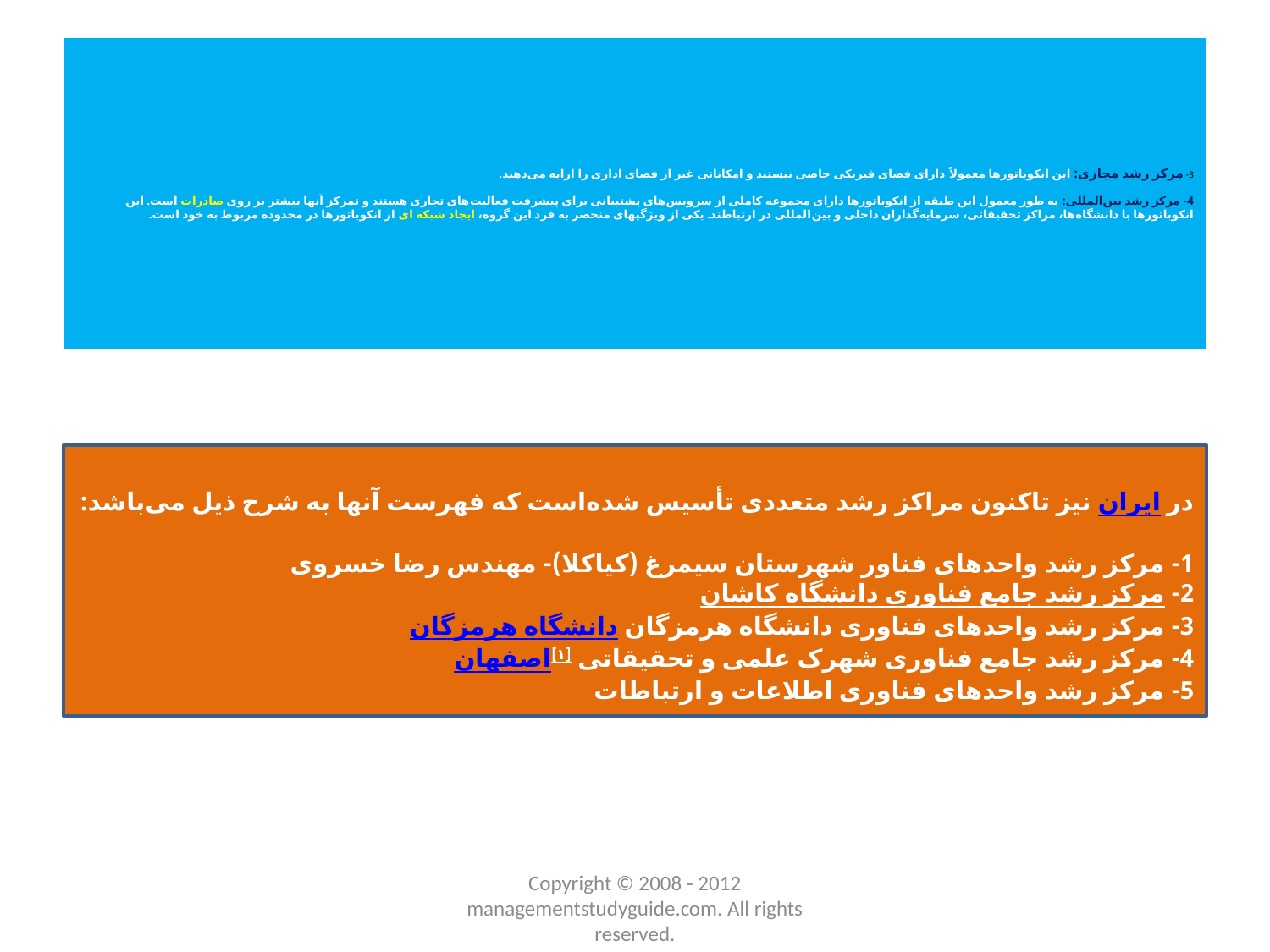

# 3- مرکز رشد مجازی: این انکوباتورها معمولاً دارای فضای فیزیکی خاصی نیستند و امکاناتی غیر از فضای اداری را ارایه می‌دهند. 4- مرکز رشد بین‌المللی: به طور معمول این طبقه از انکوباتورها دارای مجموعه کاملی از سرویس‌های پشتیبانی برای پیشرفت فعالیت‌های تجاری هستند و تمرکز آنها بیشتر بر روی صادرات است. این انکوباتورها با دانشگاه‌ها، مراکز تحقیقاتی، سرمایه‌گذاران داخلی و بین‌المللی در ارتباطند. یکی از ویژگیهای منحصر به فرد این گروه، ایجاد شبکه ای از انکوباتورها در محدوده مربوط به خود است.
در ایران نیز تاکنون مراکز رشد متعددی تأسیس شده‌است که فهرست آنها به شرح ذیل می‌باشد:

1- مرکز رشد واحدهای فناور شهرستان سیمرغ (کیاکلا)- مهندس رضا خسروی
2- مرکز رشد جامع فناوری دانشگاه کاشان
3- مرکز رشد واحدهای فناوری دانشگاه هرمزگان دانشگاه هرمزگان
4- مرکز رشد جامع فناوری شهرک علمی و تحقیقاتی اصفهان[۱]
5- مرکز رشد واحدهای فناوری اطلاعات و ارتباطات

Copyright © 2008 - 2012 managementstudyguide.com. All rights reserved.